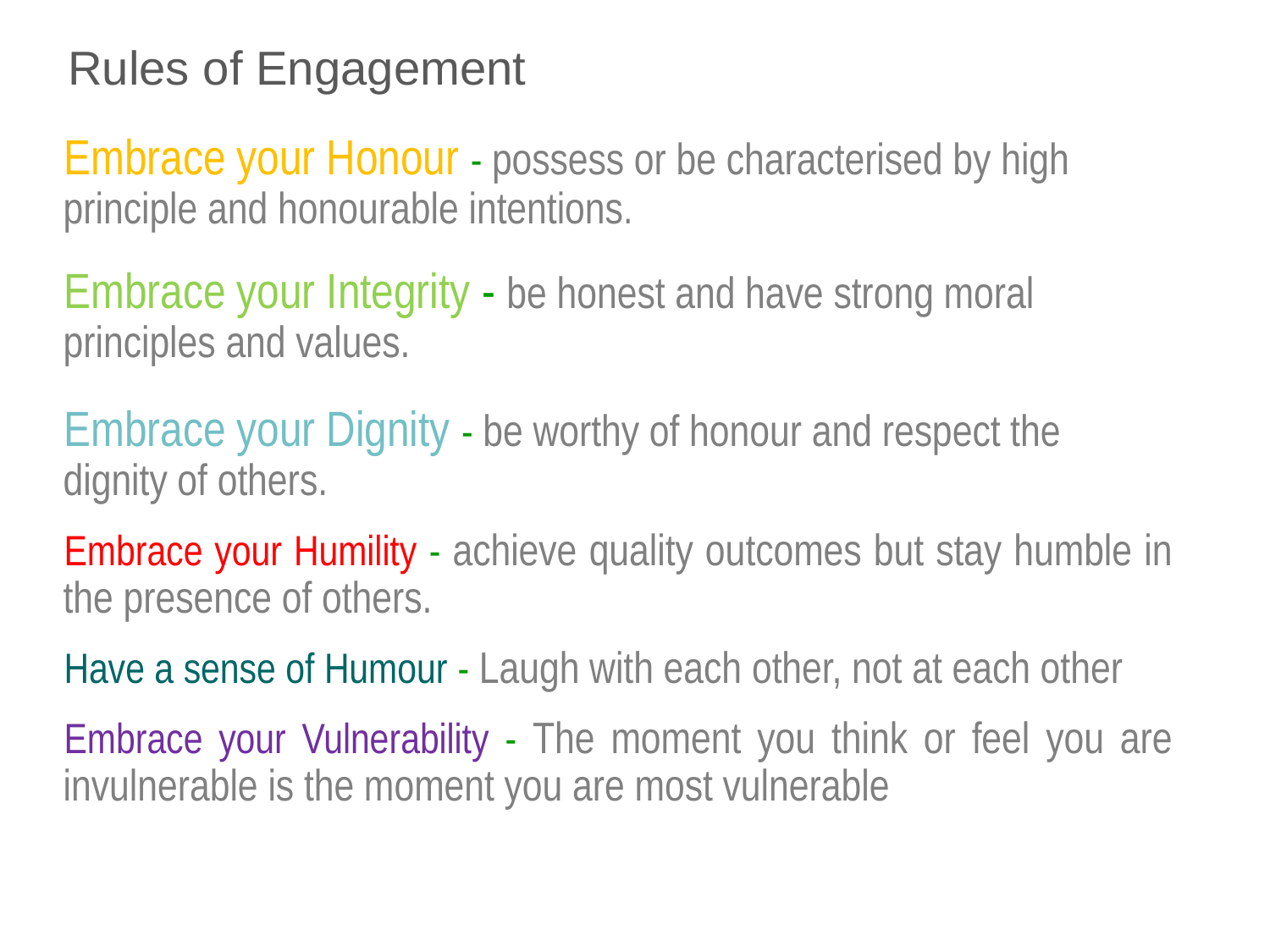

# Rules of Engagement
Embrace your Honour - possess or be characterised by high principle and honourable intentions.

Embrace your Integrity - be honest and have strong moral principles and values.

Embrace your Dignity - be worthy of honour and respect the dignity of others.

Embrace your Humility - achieve quality outcomes but stay humble in the presence of others.

Have a sense of Humour - Laugh with each other, not at each other

Embrace your Vulnerability - The moment you think or feel you are invulnerable is the moment you are most vulnerable